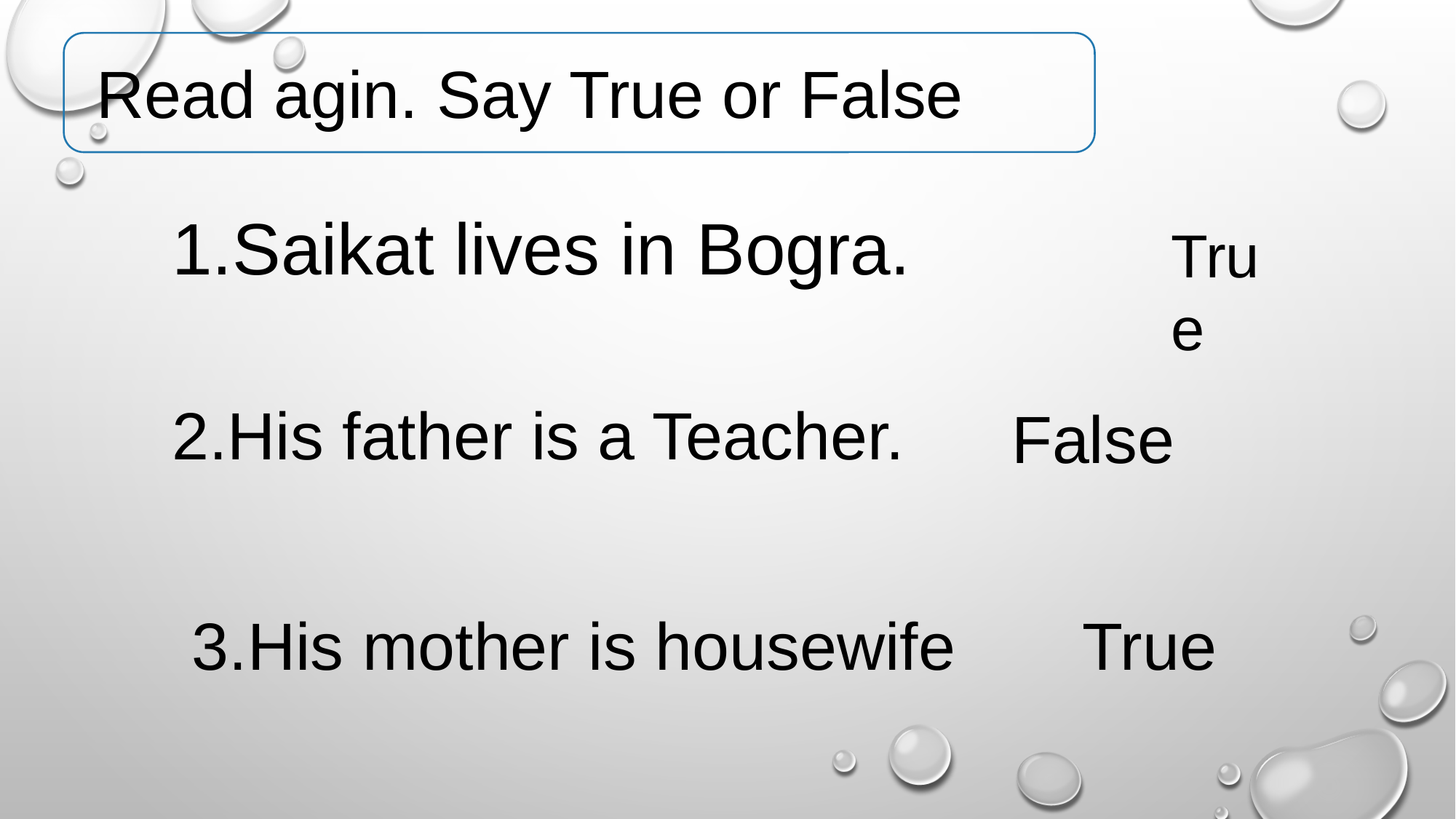

Read agin. Say True or False
1.Saikat lives in Bogra.
True
2.His father is a Teacher.
False
True
3.His mother is housewife